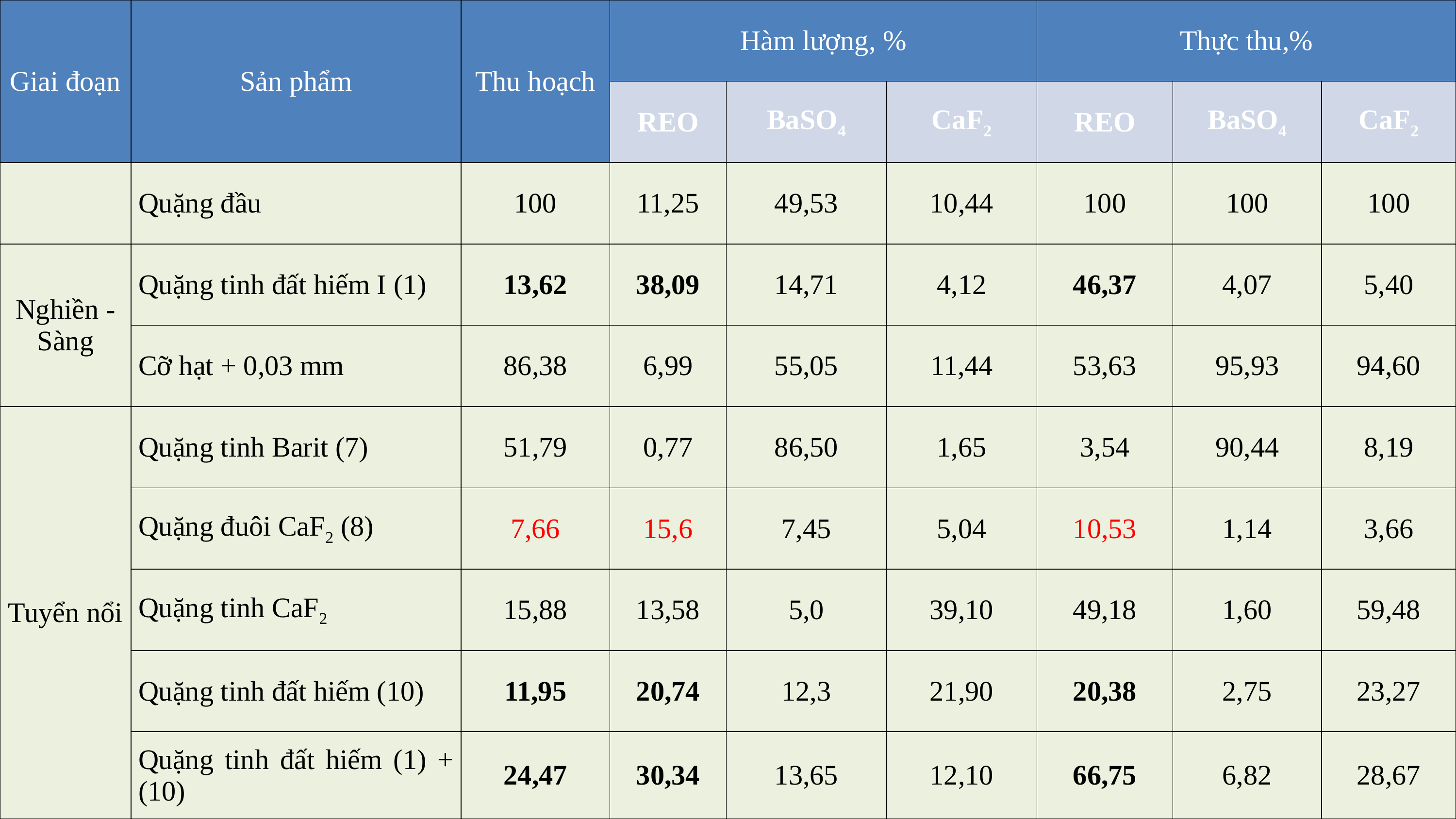

| Giai đoạn | Sản phẩm | Thu hoạch | Hàm lượng, % |  |  | Thực thu,% |  |  |
| --- | --- | --- | --- | --- | --- | --- | --- | --- |
|  |  |  | REO | BaSO4 | CaF2 | REO | BaSO4 | CaF2 |
|  | Quặng đầu | 100 | 11,25 | 49,53 | 10,44 | 100 | 100 | 100 |
| Nghiền - Sàng | Quặng tinh đất hiếm I (1) | 13,62 | 38,09 | 14,71 | 4,12 | 46,37 | 4,07 | 5,40 |
|  | Cỡ hạt + 0,03 mm | 86,38 | 6,99 | 55,05 | 11,44 | 53,63 | 95,93 | 94,60 |
| Tuyển nổi | Quặng tinh Barit (7) | 51,79 | 0,77 | 86,50 | 1,65 | 3,54 | 90,44 | 8,19 |
|  | Quặng đuôi CaF2 (8) | 7,66 | 15,6 | 7,45 | 5,04 | 10,53 | 1,14 | 3,66 |
|  | Quặng tinh CaF2 | 15,88 | 13,58 | 5,0 | 39,10 | 49,18 | 1,60 | 59,48 |
|  | Quặng tinh đất hiếm (10) | 11,95 | 20,74 | 12,3 | 21,90 | 20,38 | 2,75 | 23,27 |
|  | Quặng tinh đất hiếm (1) + (10) | 24,47 | 30,34 | 13,65 | 12,10 | 66,75 | 6,82 | 28,67 |